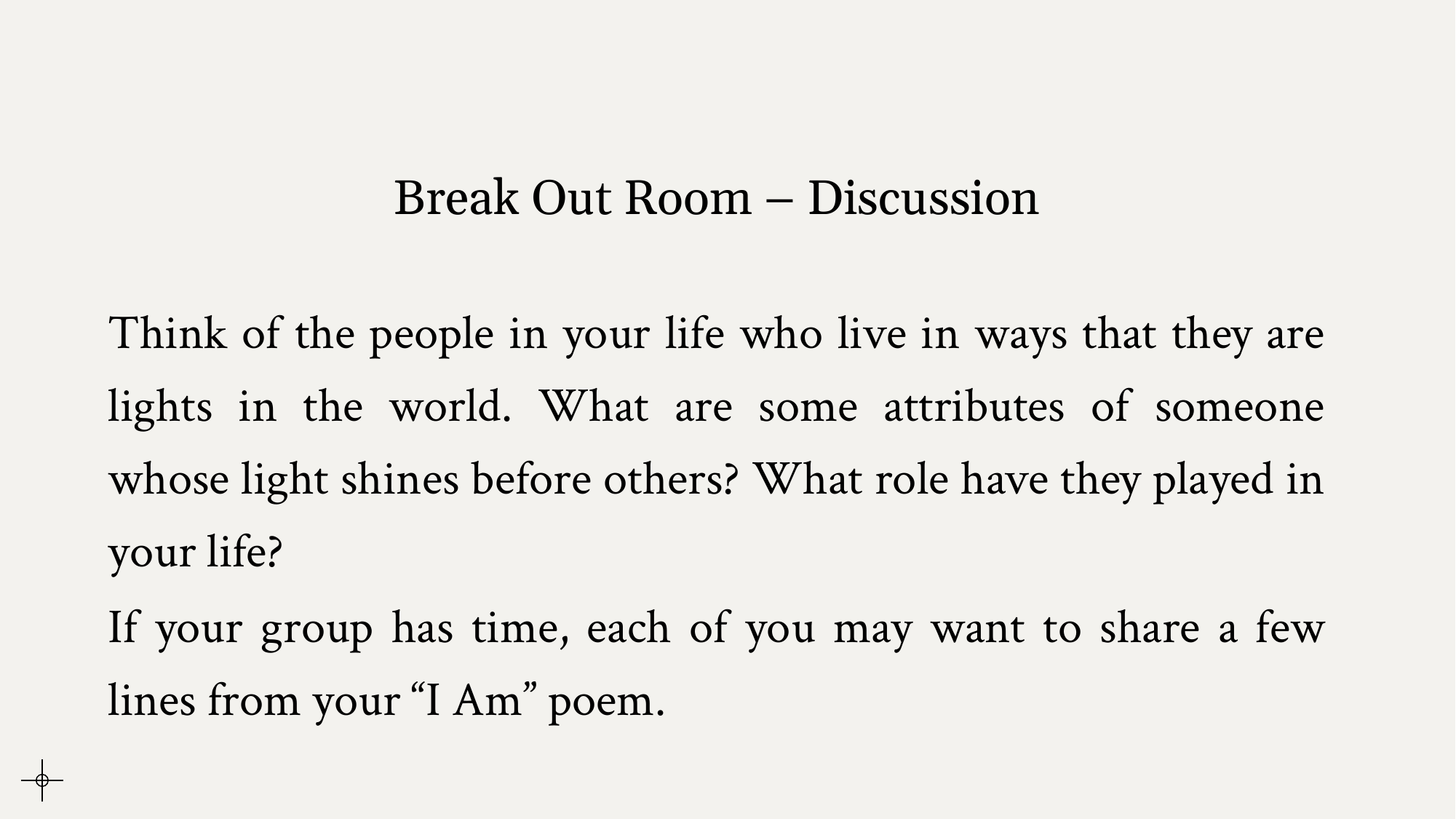

Break Out Room – Discussion

Think of the people in your life who live in ways that they are lights in the world. What are some attributes of someone whose light shines before others? What role have they played in your life?
If your group has time, each of you may want to share a few lines from your “I Am” poem.